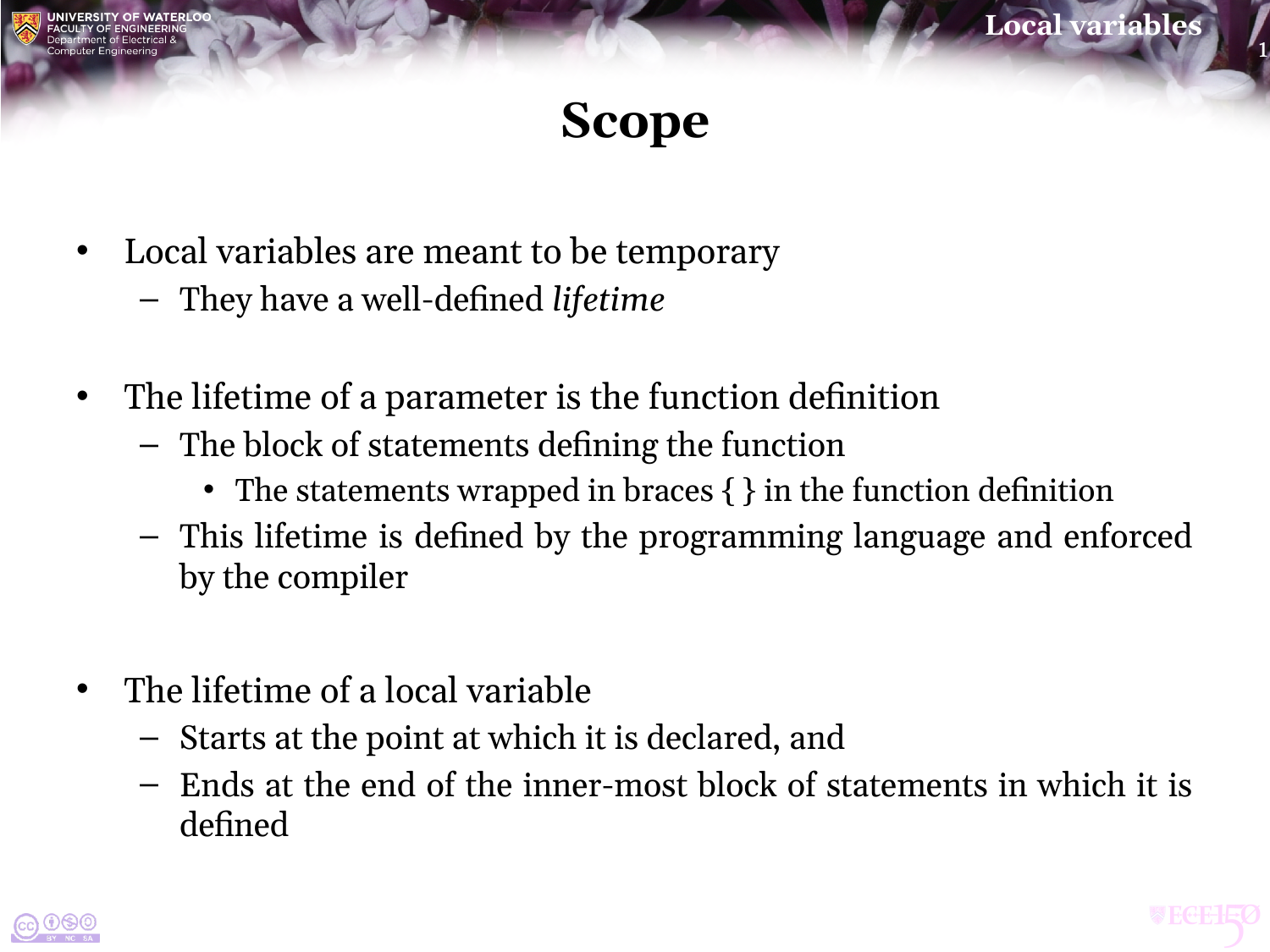

# Scope
Local variables are meant to be temporary
They have a well-defined lifetime

The lifetime of a parameter is the function definition
The block of statements defining the function
The statements wrapped in braces { } in the function definition
This lifetime is defined by the programming language and enforced by the compiler

The lifetime of a local variable
Starts at the point at which it is declared, and
Ends at the end of the inner-most block of statements in which it is defined